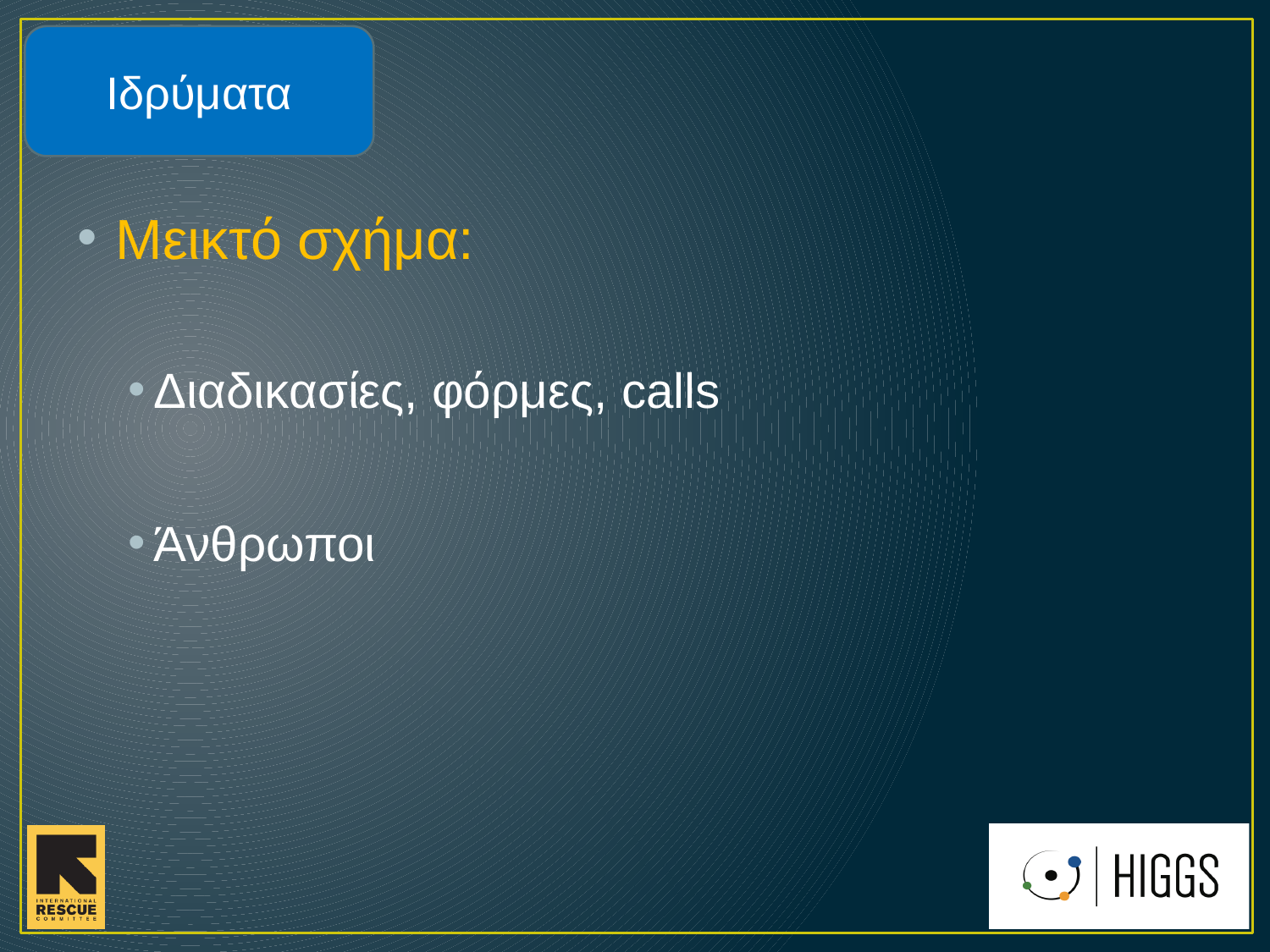

Ιδρύματα
Μεικτό σχήμα:

Διαδικασίες, φόρμες, calls

Άνθρωποι